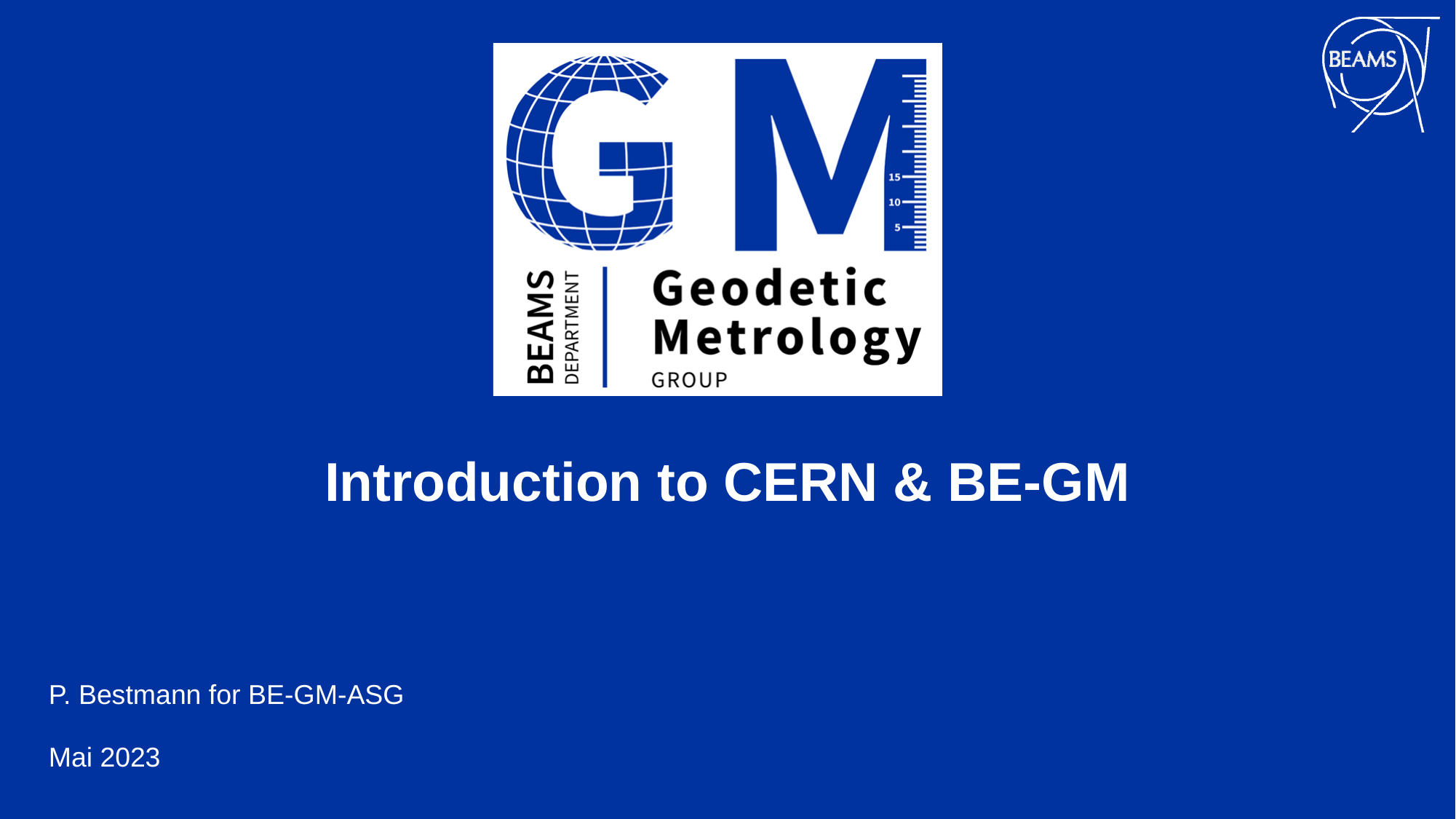

Introduction to CERN & BE-GM
P. Bestmann for BE-GM-ASG
Mai 2023